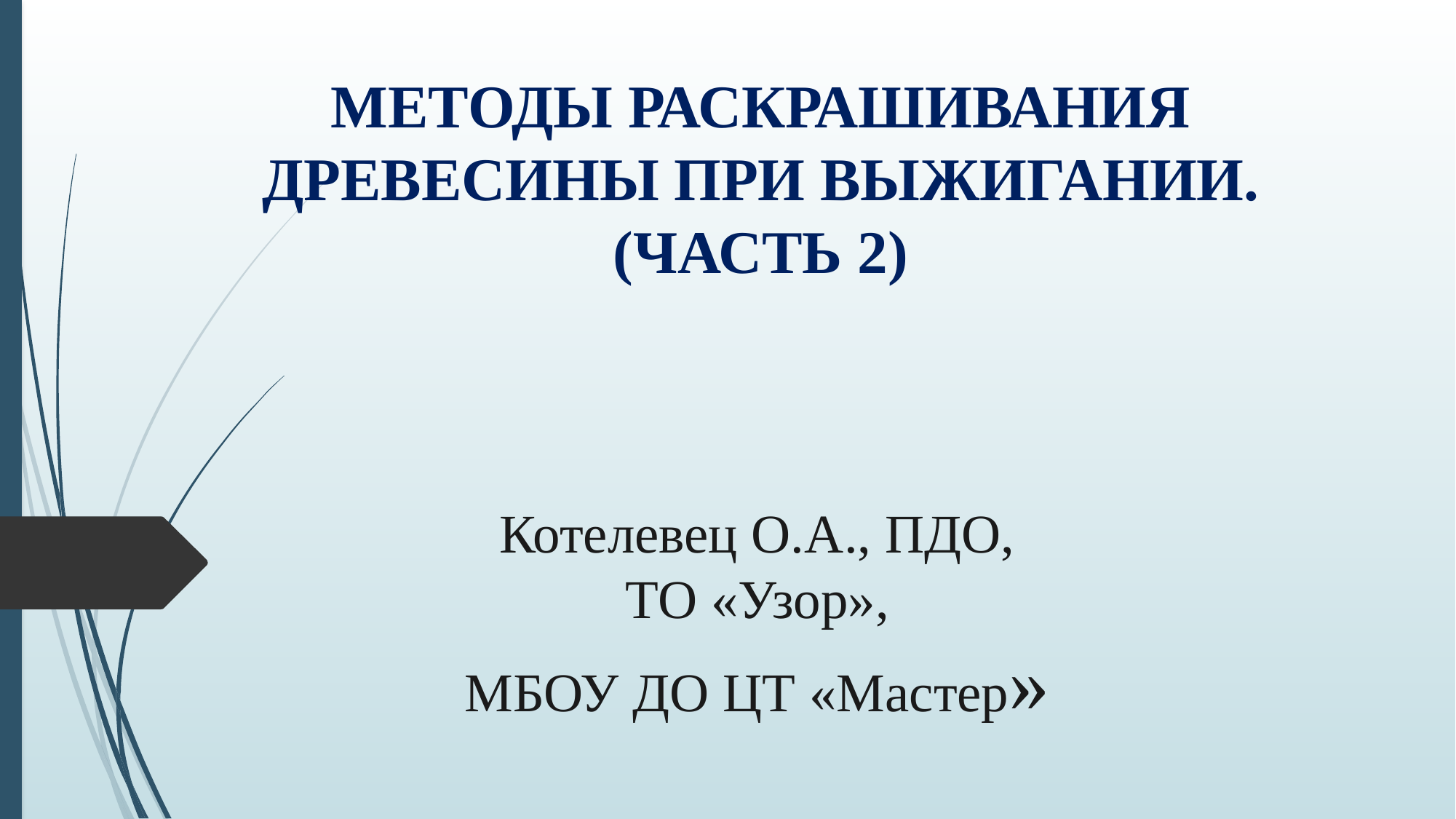

Методы раскрашивания древесины при выжигании.
(Часть 2)

Котелевец О.А., ПДО,
ТО «Узор»,
МБОУ ДО ЦТ «Мастер»